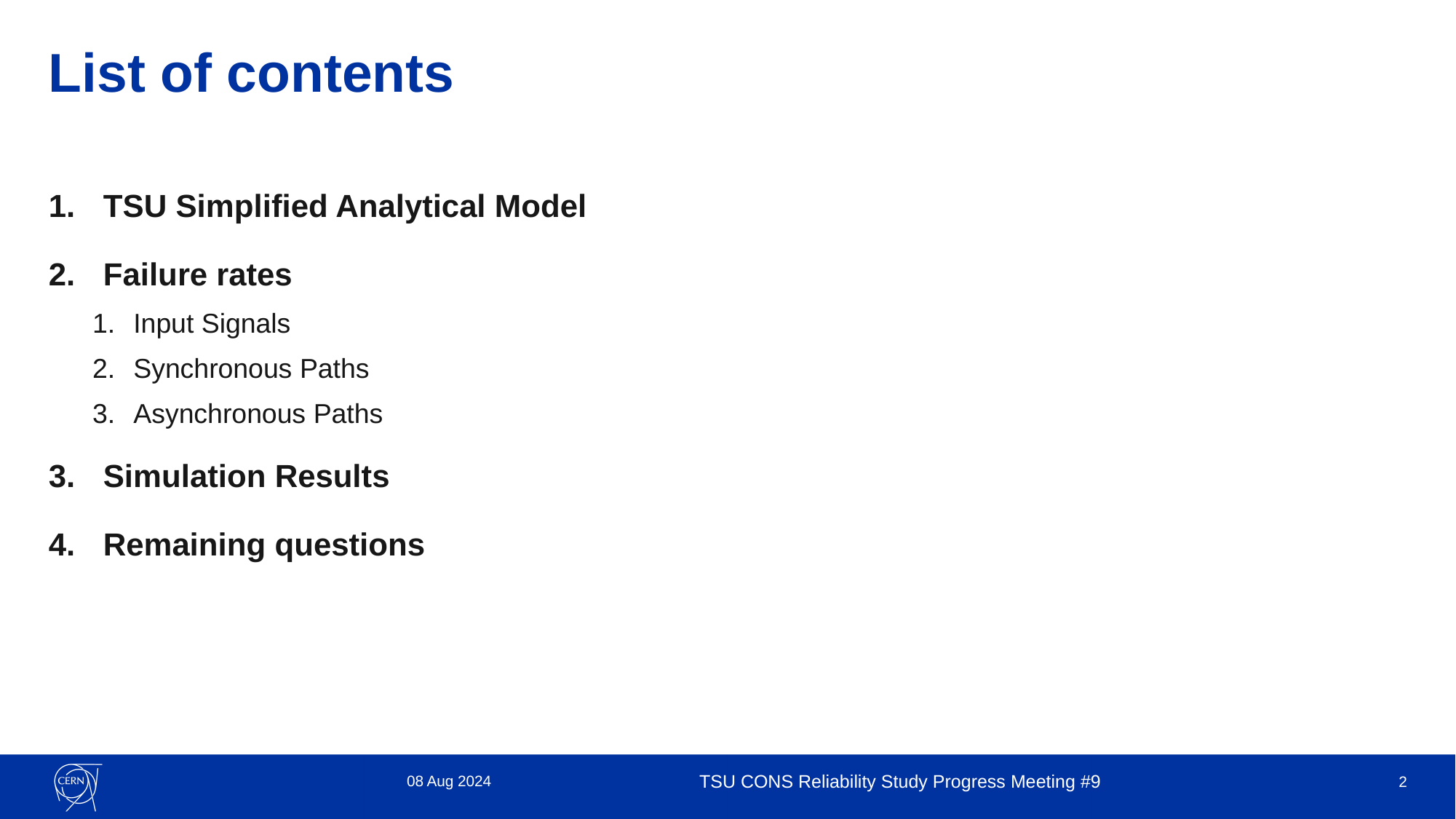

# List of contents
TSU Simplified Analytical Model
Failure rates
Input Signals
Synchronous Paths
Asynchronous Paths
Simulation Results
Remaining questions
08 Aug 2024
TSU CONS Reliability Study Progress Meeting #9
2